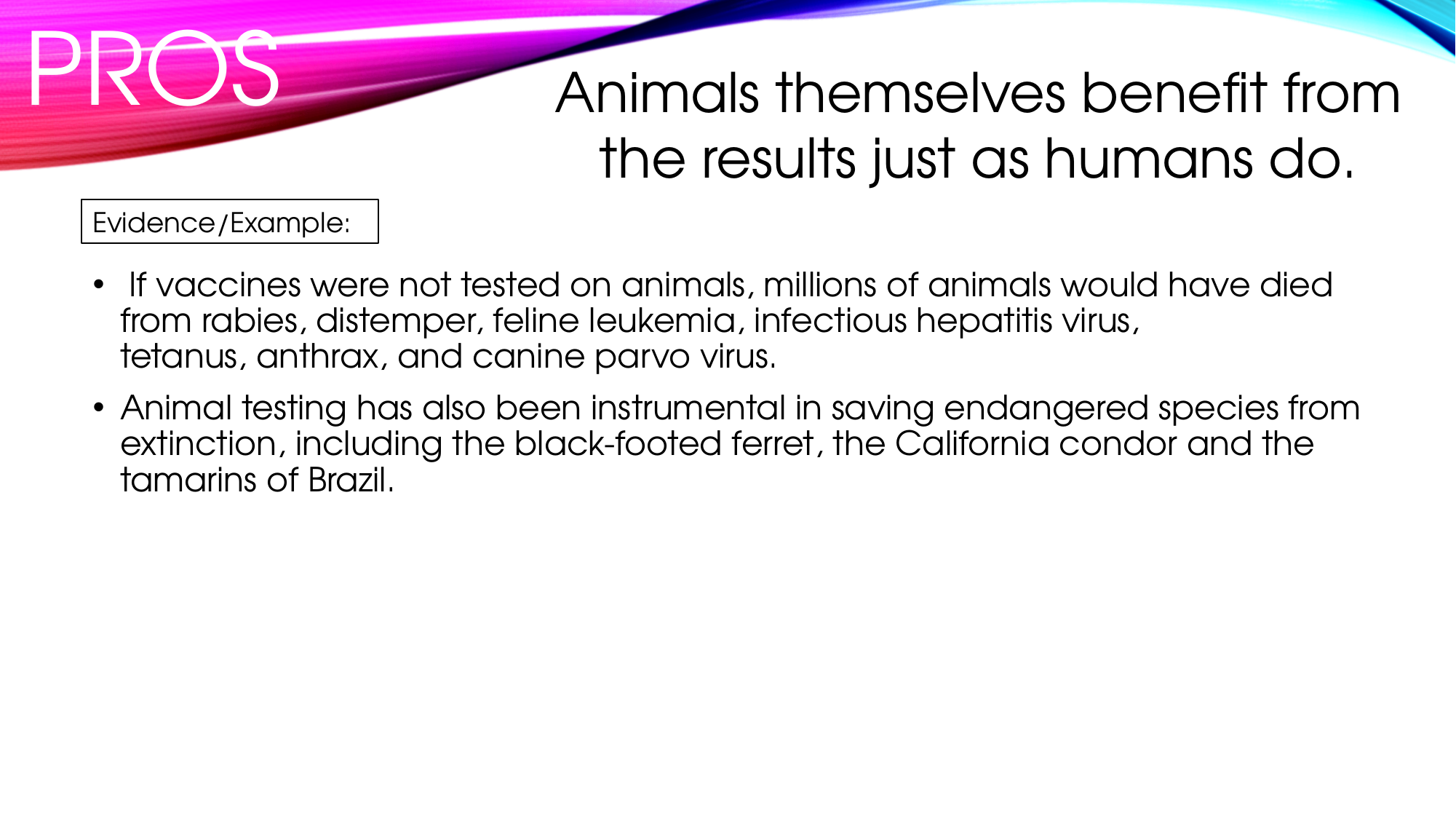

PROS
#
Animals themselves benefit from the results just as humans do.
Evidence/Example:
 If vaccines were not tested on animals, millions of animals would have died from rabies, distemper, feline leukemia, infectious hepatitis virus, tetanus, anthrax, and canine parvo virus.
Animal testing has also been instrumental in saving endangered species from extinction, including the black-footed ferret, the California condor and the tamarins of Brazil.